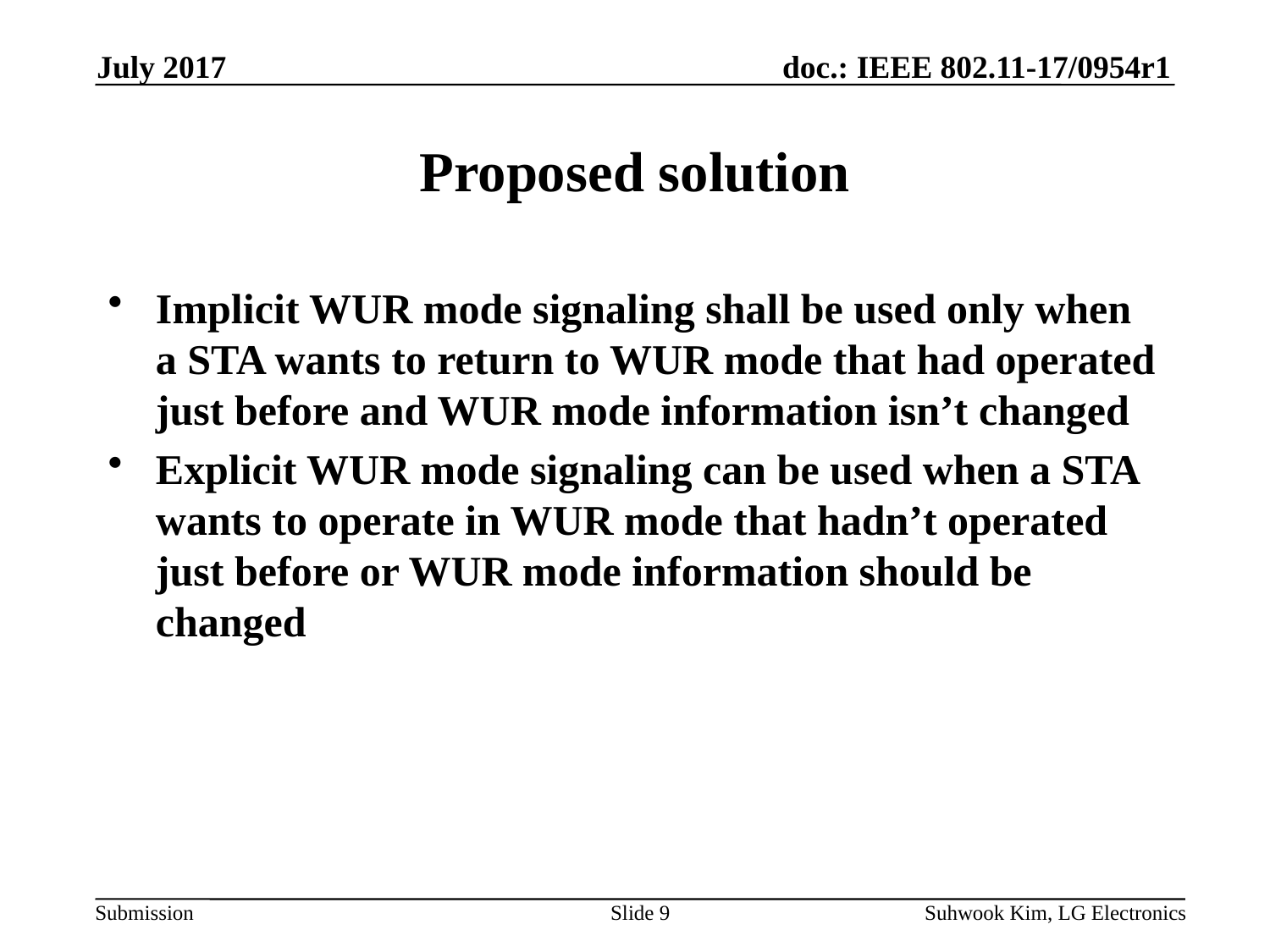

July 2017
# Proposed solution
Implicit WUR mode signaling shall be used only when a STA wants to return to WUR mode that had operated just before and WUR mode information isn’t changed
Explicit WUR mode signaling can be used when a STA wants to operate in WUR mode that hadn’t operated just before or WUR mode information should be changed
Slide 9
Suhwook Kim, LG Electronics